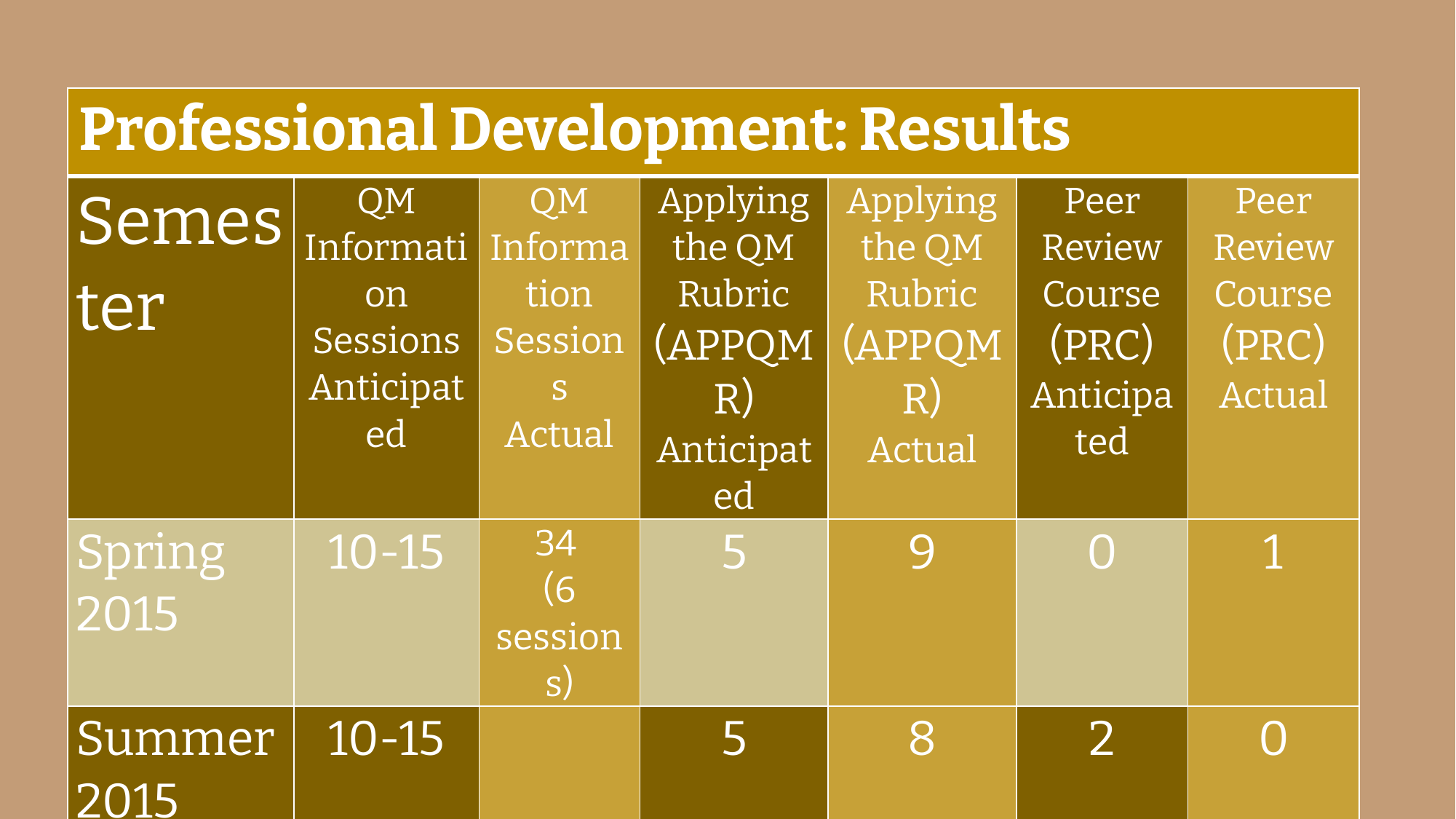

| Professional Development: Results |  |  |  |  |  |  |
| --- | --- | --- | --- | --- | --- | --- |
| Semester | QM Information Sessions Anticipated | QM Information Sessions Actual | Applying the QM Rubric (APPQMR) Anticipated | Applying the QM Rubric (APPQMR) Actual | Peer Review Course (PRC) Anticipated | Peer Review Course (PRC) Actual |
| Spring 2015 | 10-15 | 34 (6 sessions) | 5 | 9 | 0 | 1 |
| Summer 2015 | 10-15 |  | 5 | 8 | 2 | 0 |
| Fall 2015 | 10-15 |  | 5 | 8 | 2 | 4 |
| Spring 2016 | 10-15 |  | 5 | 9 | 2 | 0 |